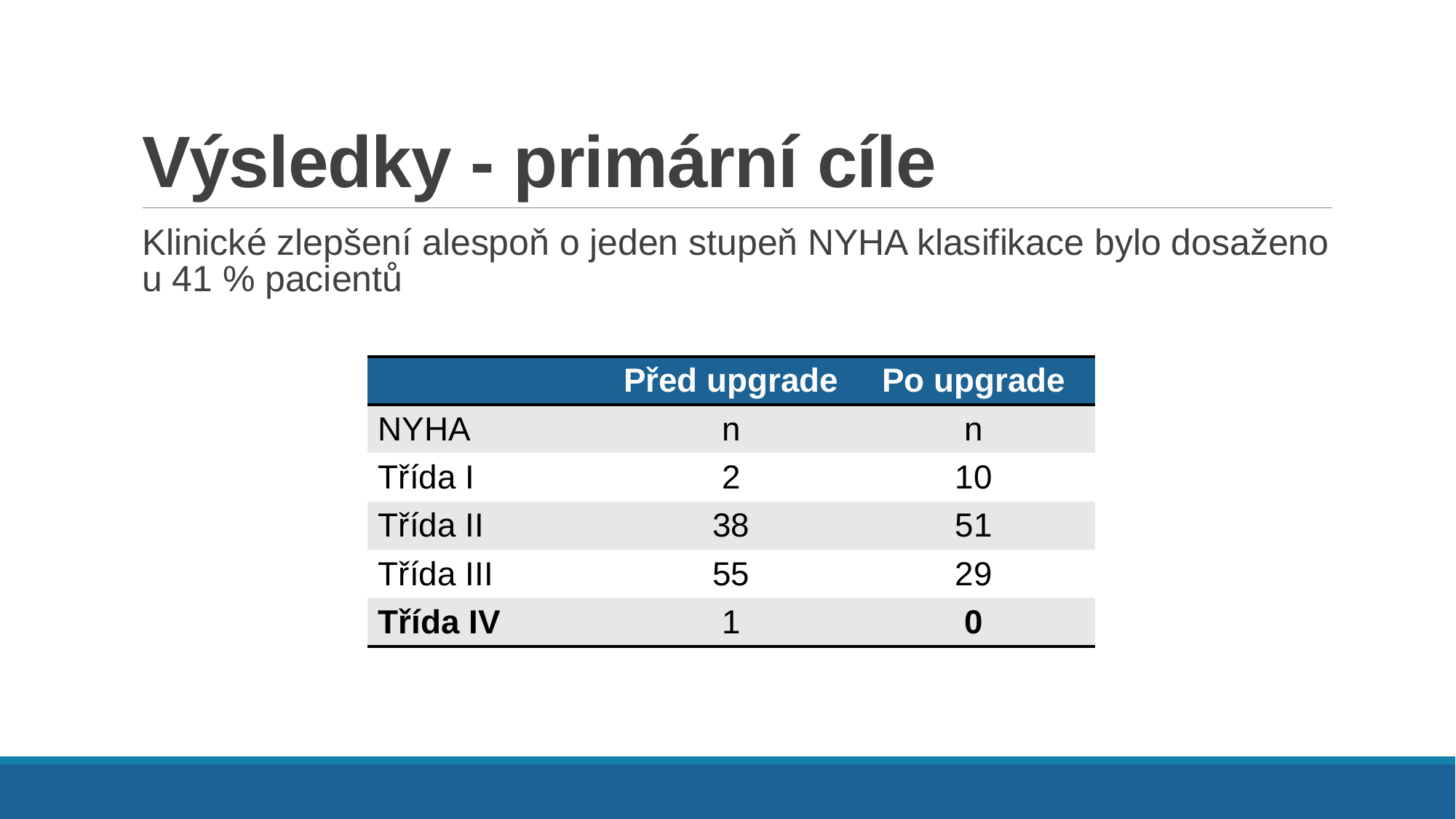

# Výsledky - primární cíle
Klinické zlepšení alespoň o jeden stupeň NYHA klasifikace bylo dosaženo u 41 % pacientů
|  | Před upgrade | Po upgrade |
| --- | --- | --- |
| NYHA | n | n |
| Třída I | 2 | 10 |
| Třída II | 38 | 51 |
| Třída III | 55 | 29 |
| Třída IV | 1 | 0 |